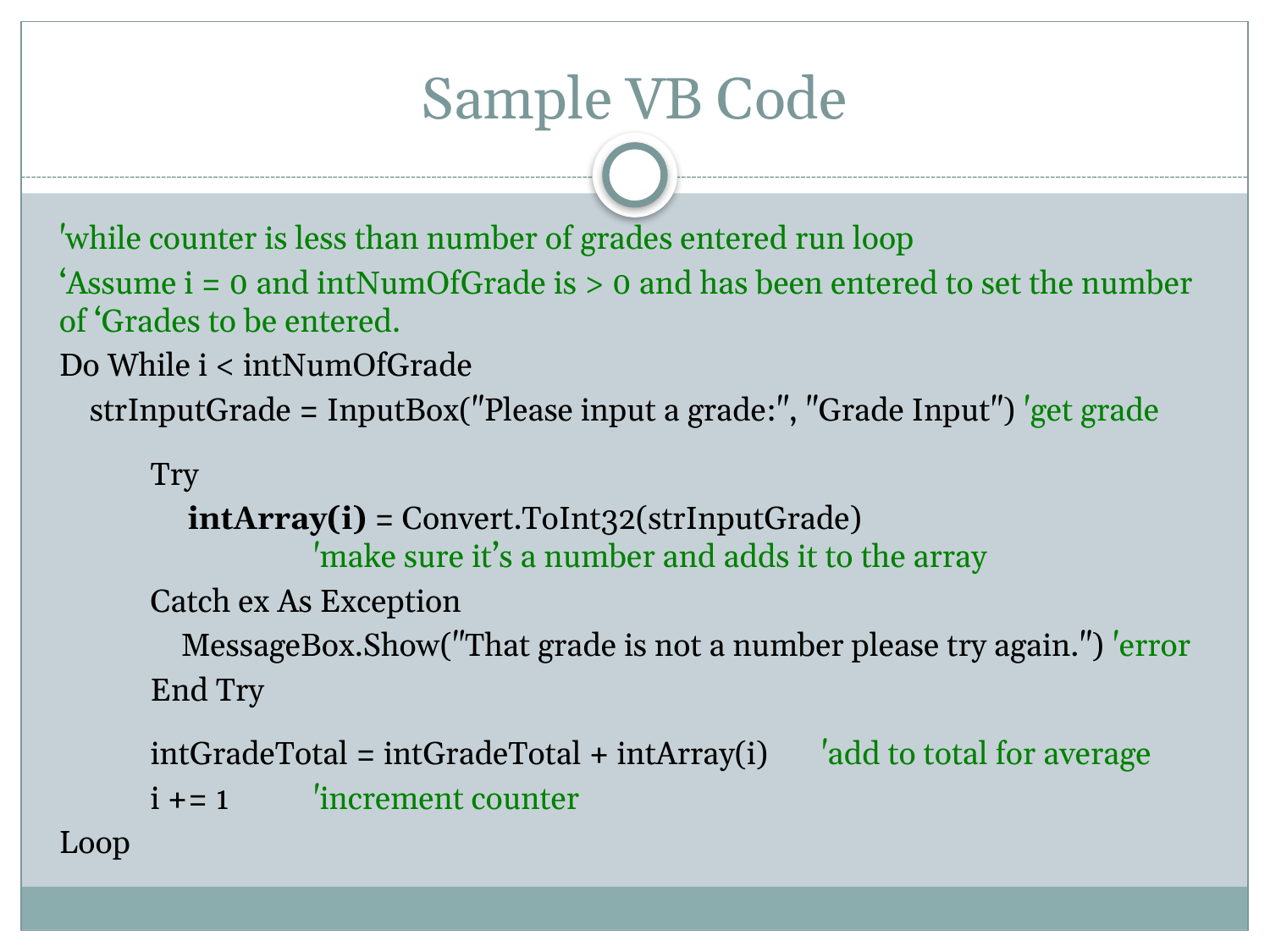

# Sample VB Code
'while counter is less than number of grades entered run loop
‘Assume i = 0 and intNumOfGrade is > 0 and has been entered to set the number of ‘Grades to be entered.
Do While i < intNumOfGrade
    strInputGrade = InputBox("Please input a grade:", "Grade Input") 'get grade

            Try
                intArray(i) = Convert.ToInt32(strInputGrade)
		'make sure it’s a number and adds it to the array
            Catch ex As Exception
                MessageBox.Show("That grade is not a number please try again.") 'error
            End Try

            intGradeTotal = intGradeTotal + intArray(i)	'add to total for average
            i += 1 	'increment counter
Loop